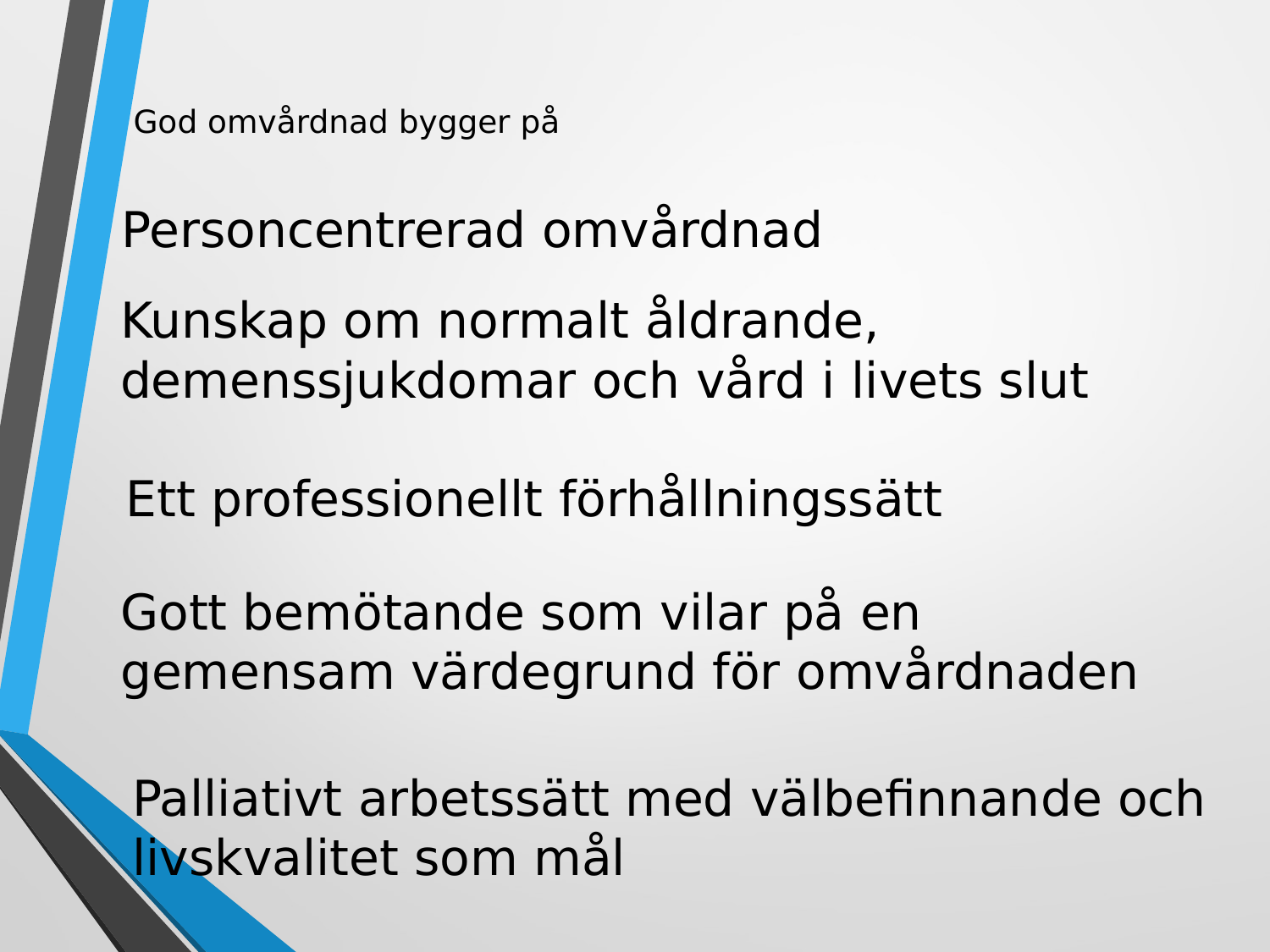

# God omvårdnad bygger på
Personcentrerad omvårdnad
Kunskap om normalt åldrande, demenssjukdomar och vård i livets slut
Ett professionellt förhållningssätt
Gott bemötande som vilar på en gemensam värdegrund för omvårdnaden
Palliativt arbetssätt med välbefinnande och livskvalitet som mål